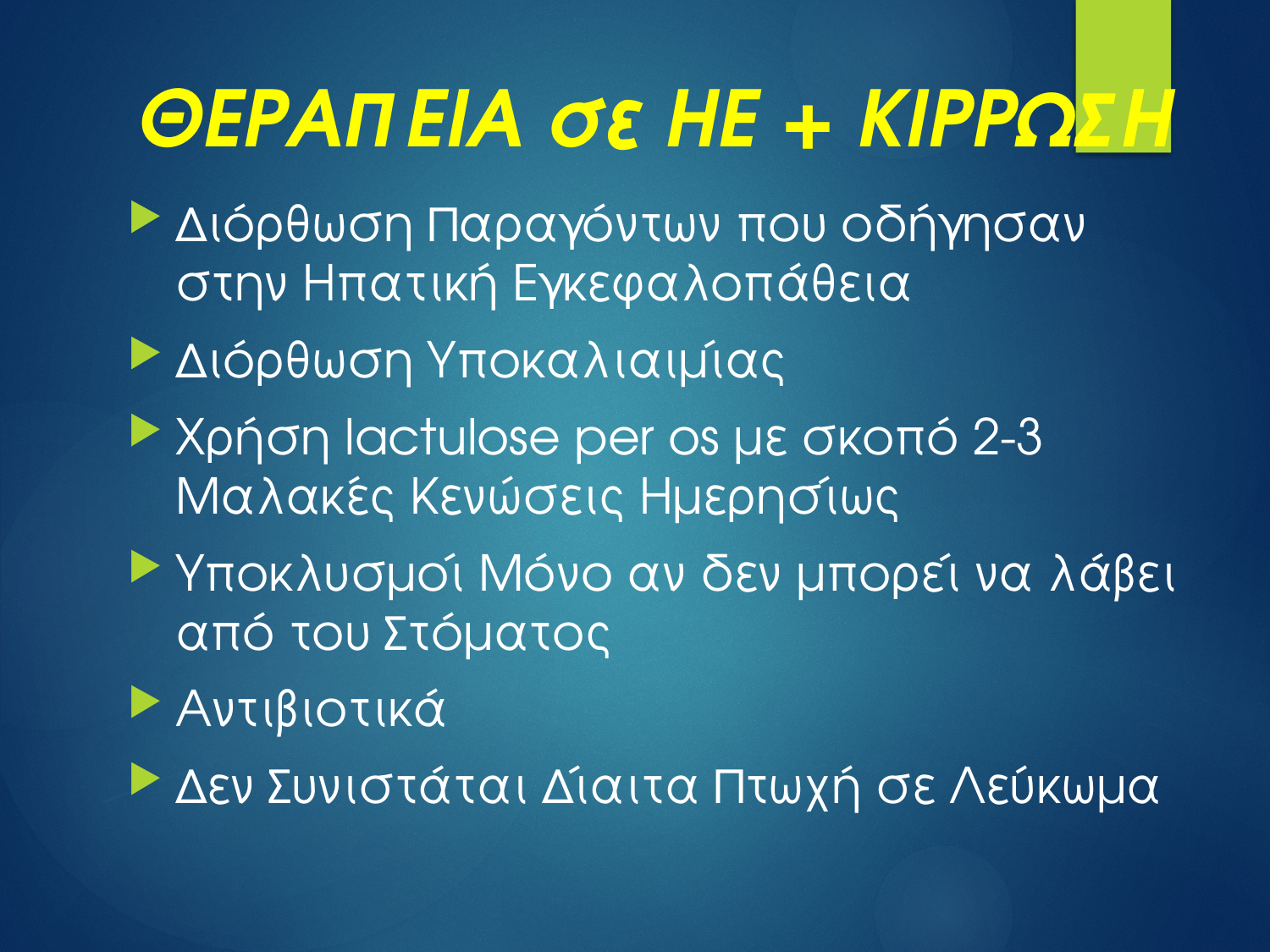

# ΘΕΡΑΠΕΙΑ σε ΗΕ + ΚΙΡΡΩΣΗ
Διόρθωση Παραγόντων που οδήγησαν στην Ηπατική Εγκεφαλοπάθεια
Διόρθωση Υποκαλιαιμίας
Χρήση lactulose per os με σκοπό 2-3 Μαλακές Κενώσεις Ημερησίως
Υποκλυσμοί Μόνο αν δεν μπορεί να λάβει από του Στόματος
Αντιβιοτικά
Δεν Συνιστάται Δίαιτα Πτωχή σε Λεύκωμα